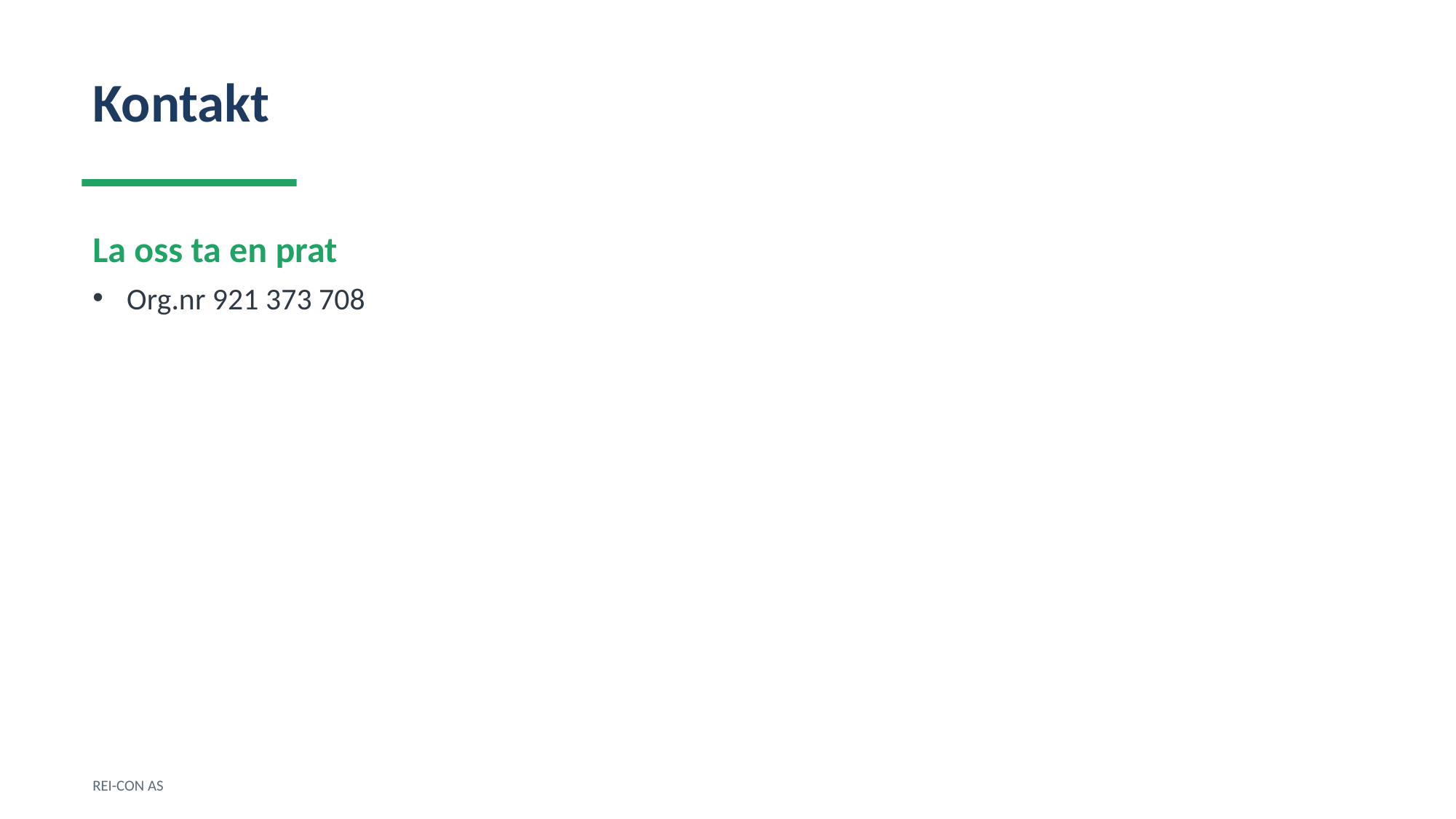

Kontakt

La oss ta en prat
Org.nr 921 373 708
REI-CON AS